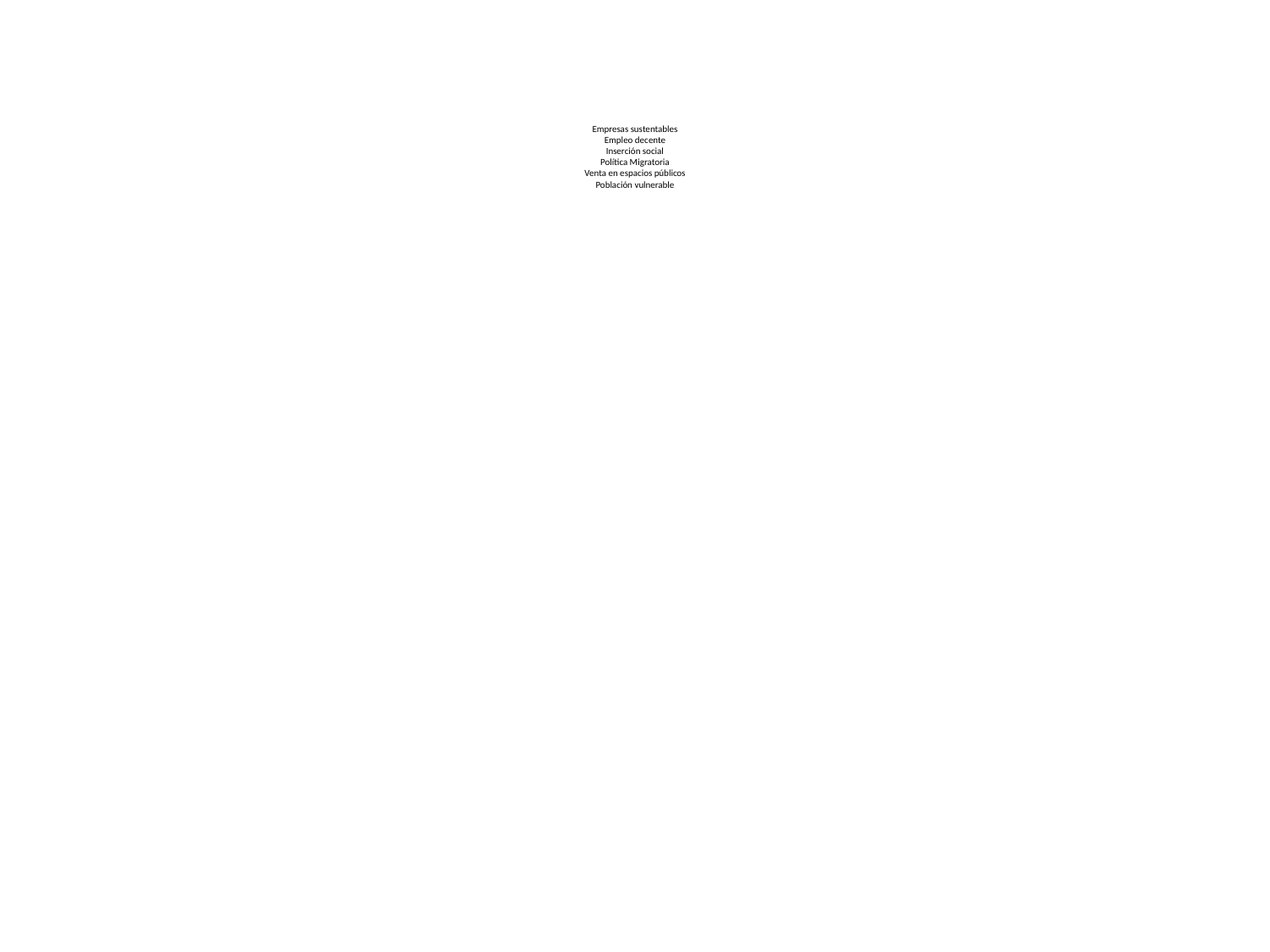

# Empresas sustentables Empleo decente Inserción social Política Migratoria Venta en espacios públicos Población vulnerable